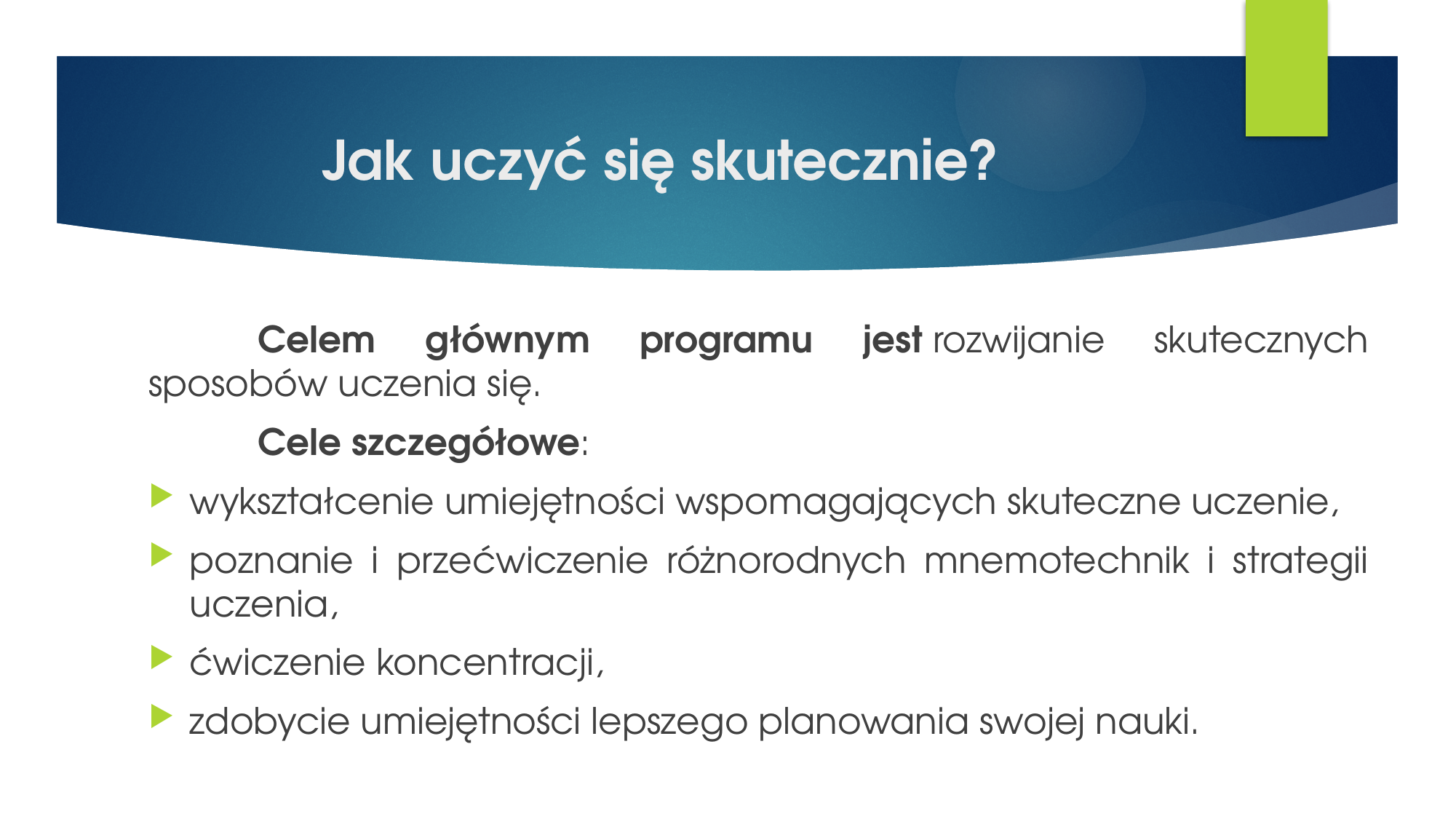

# Jak uczyć się skutecznie?
	Celem głównym programu jest rozwijanie skutecznych sposobów uczenia się.
	Cele szczegółowe:
wykształcenie umiejętności wspomagających skuteczne uczenie,
poznanie i przećwiczenie różnorodnych mnemotechnik i strategii uczenia,
ćwiczenie koncentracji,
zdobycie umiejętności lepszego planowania swojej nauki.